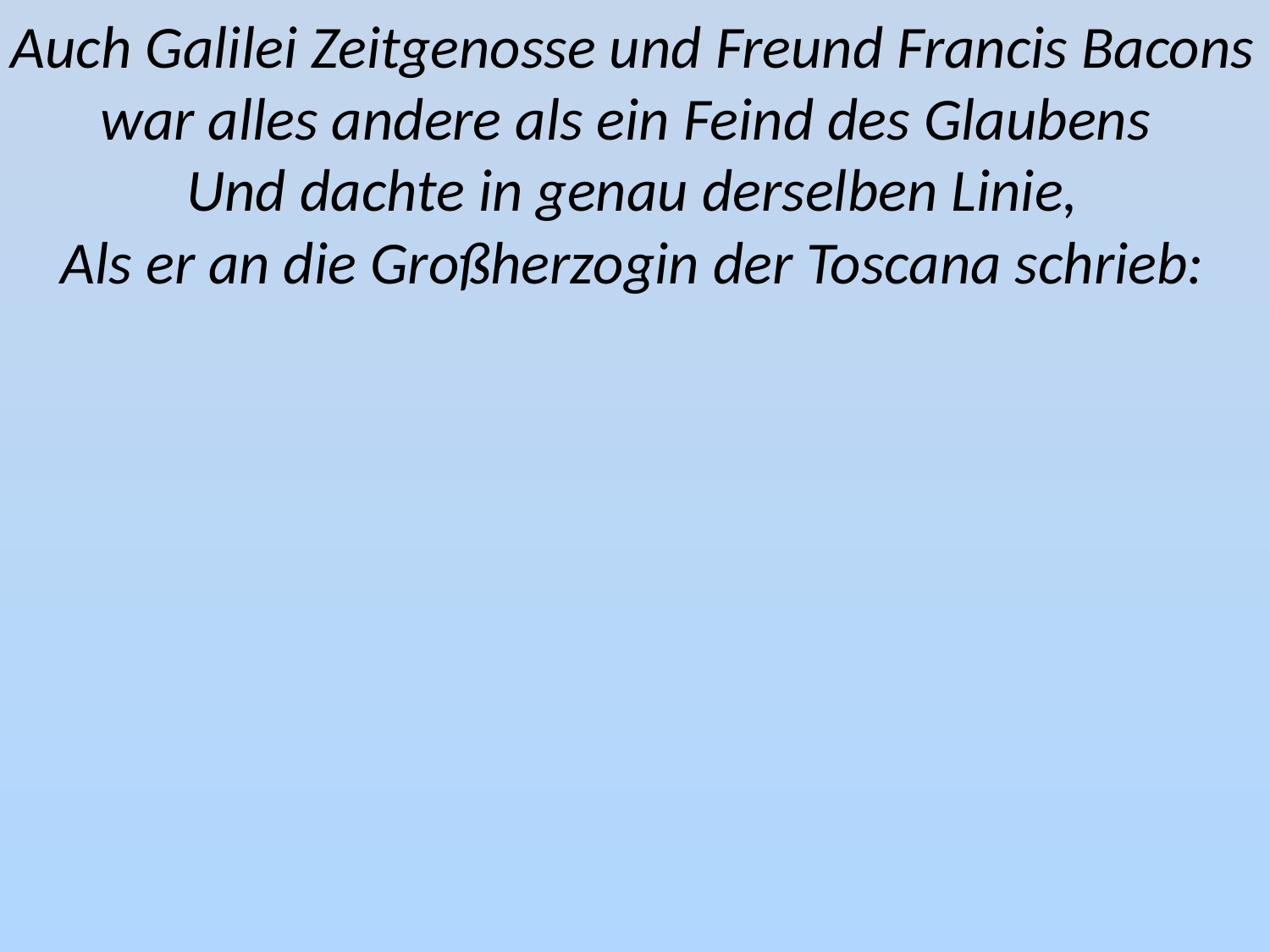

Auch Galilei Zeitgenosse und Freund Francis Bacons war alles andere als ein Feind des Glaubens
Und dachte in genau derselben Linie,
Als er an die Großherzogin der Toscana schrieb: